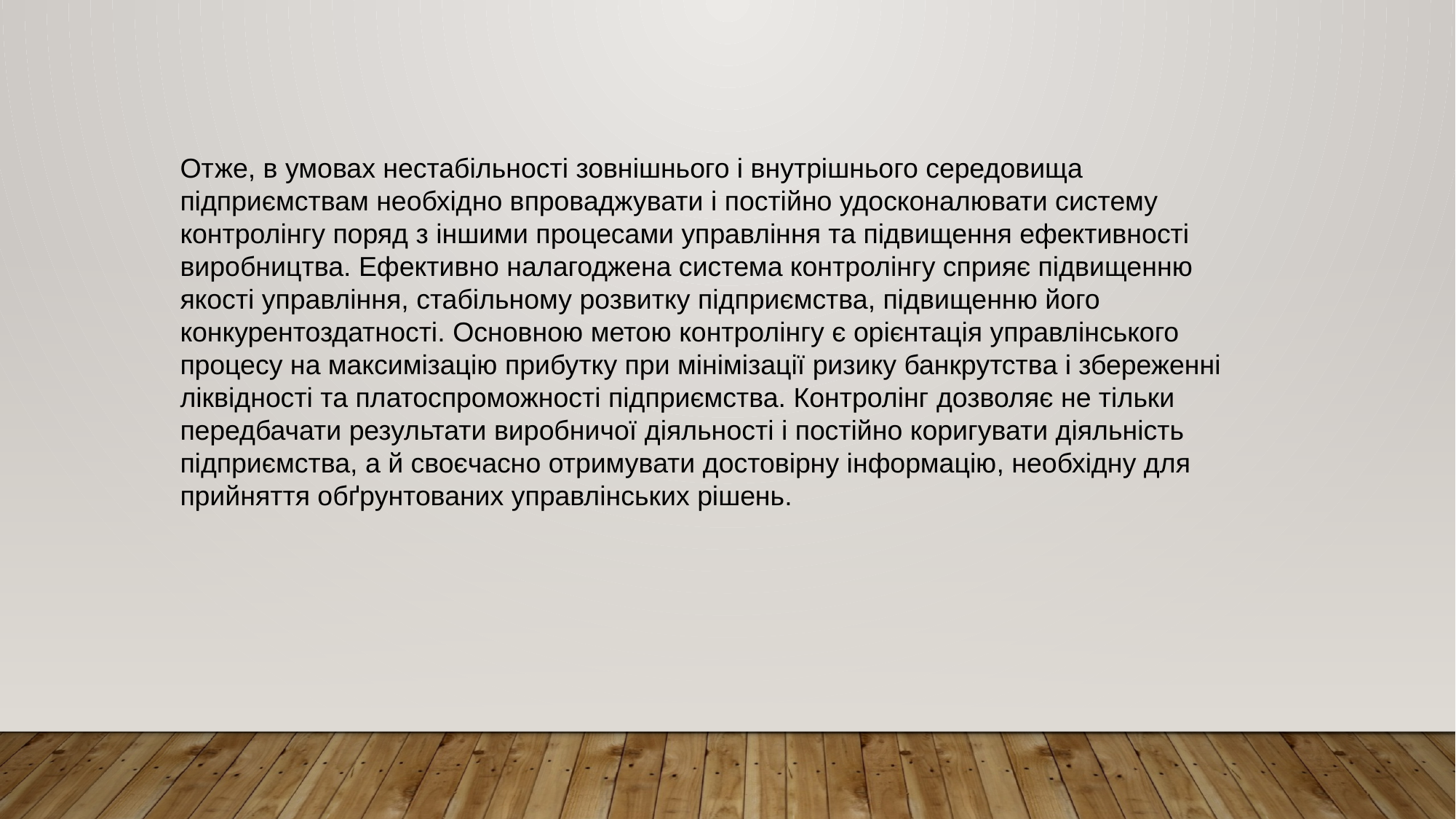

Отже, в умовах нестабільності зовнішнього і внутрішнього середовища підприємствам необхідно впроваджувати і постійно удосконалювати систему контролінгу поряд з іншими процесами управління та підвищення ефективності виробництва. Ефективно налагоджена система контролінгу сприяє підвищенню якості управління, стабільному розвитку підприємства, підвищенню його конкурентоздатності. Основною метою контролінгу є орієнтація управлінського процесу на максимізацію прибутку при мінімізації ризику банкрутства і збереженні ліквідності та платоспроможності підприємства. Контролінг дозволяє не тільки передбачати результати виробничої діяльності і постійно коригувати діяльність підприємства, а й своєчасно отримувати достовірну інформацію, необхідну для
прийняття обґрунтованих управлінських рішень.